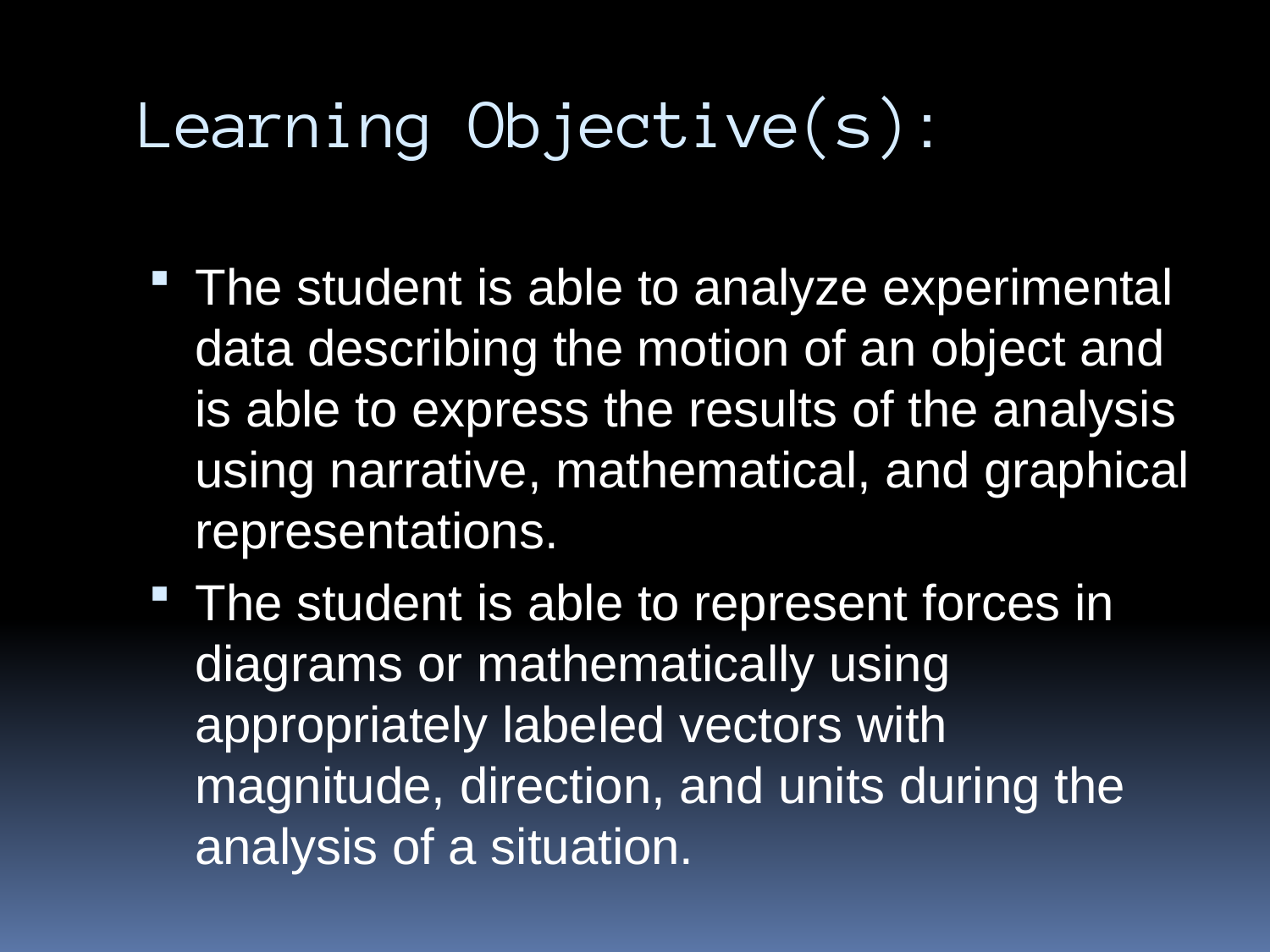

# Learning Objective(s):
The student is able to analyze experimental data describing the motion of an object and is able to express the results of the analysis using narrative, mathematical, and graphical representations.
The student is able to represent forces in diagrams or mathematically using appropriately labeled vectors with magnitude, direction, and units during the analysis of a situation.